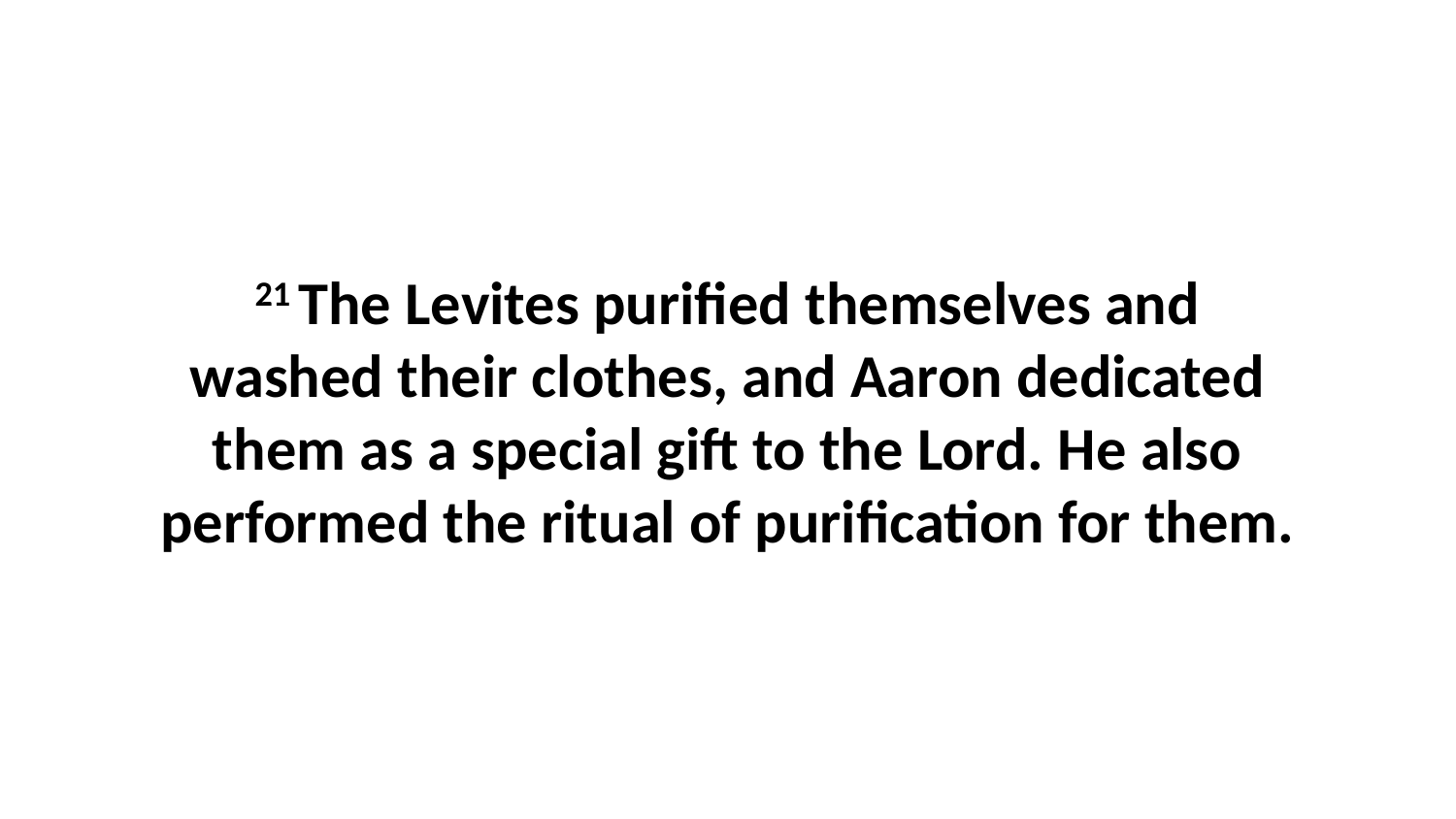

21 The Levites purified themselves and washed their clothes, and Aaron dedicated them as a special gift to the Lord. He also performed the ritual of purification for them.